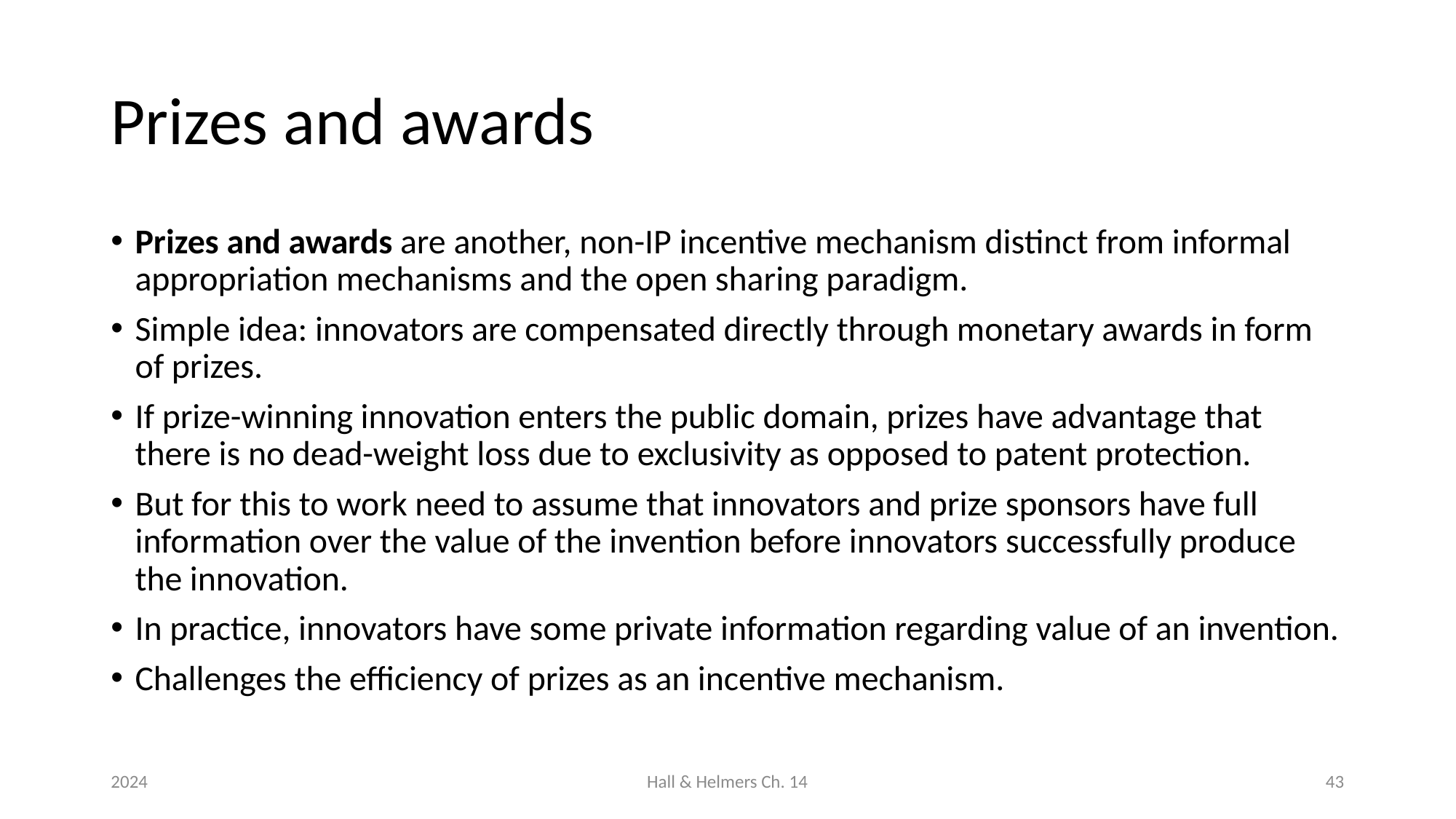

# Prizes and awards
Prizes and awards are another, non-IP incentive mechanism distinct from informal appropriation mechanisms and the open sharing paradigm.
Simple idea: innovators are compensated directly through monetary awards in form of prizes.
If prize-winning innovation enters the public domain, prizes have advantage that there is no dead-weight loss due to exclusivity as opposed to patent protection.
But for this to work need to assume that innovators and prize sponsors have full information over the value of the invention before innovators successfully produce the innovation.
In practice, innovators have some private information regarding value of an invention.
Challenges the efficiency of prizes as an incentive mechanism.
2024
Hall & Helmers Ch. 14
43